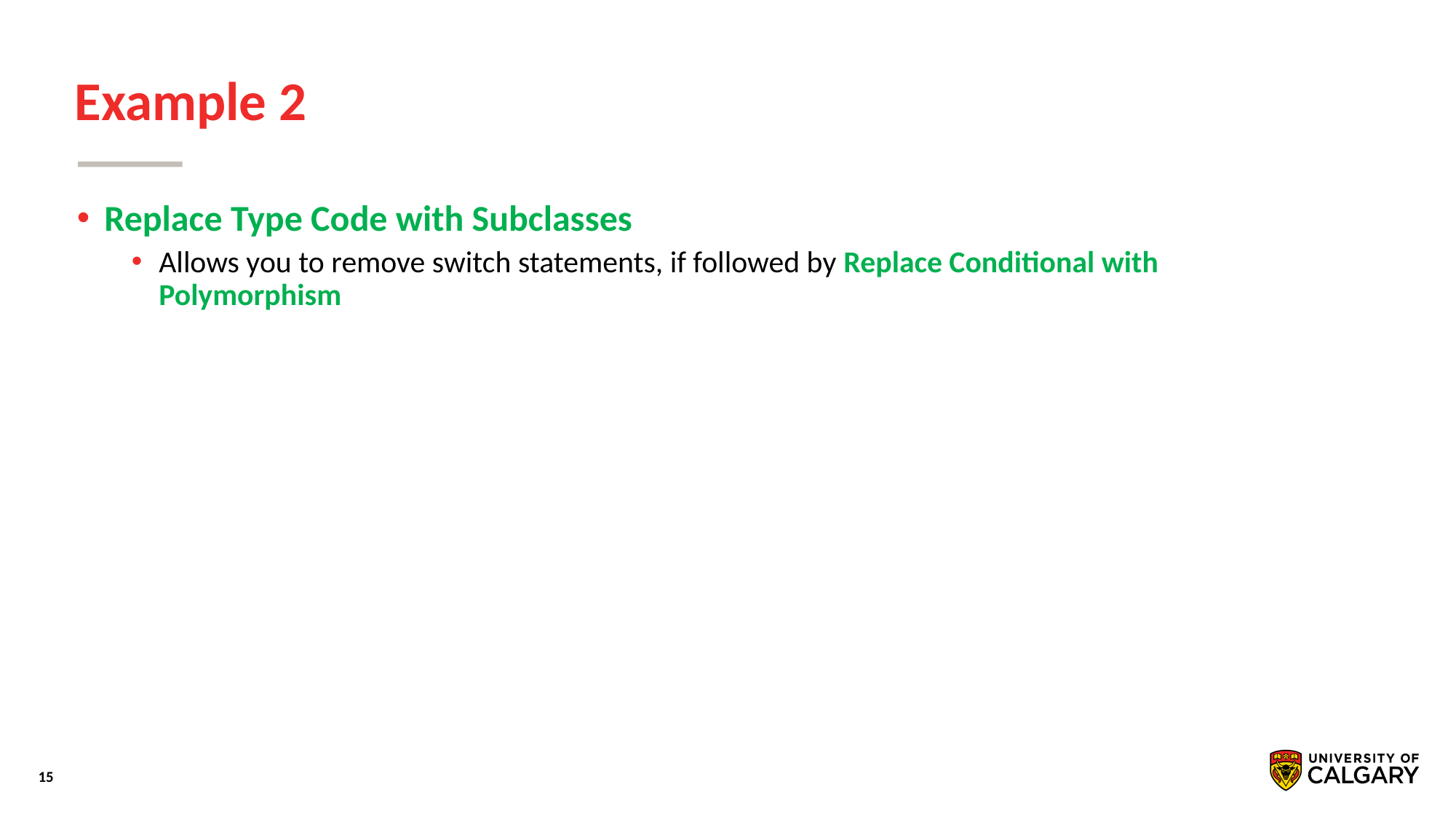

# Example 2
Replace Type Code with Subclasses
Allows you to remove switch statements, if followed by Replace Conditional with Polymorphism